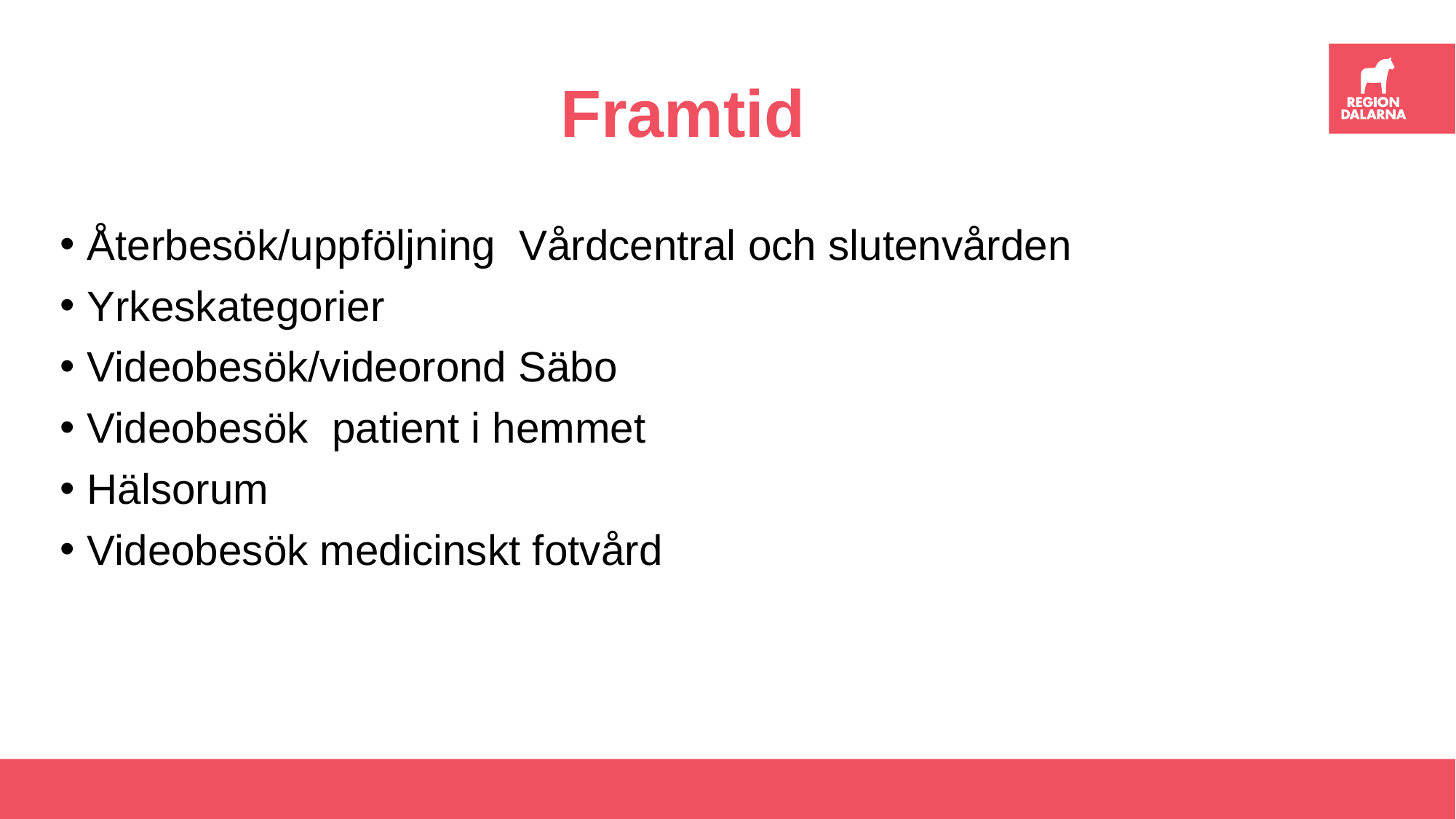

# Framtid
Återbesök/uppföljning  Vårdcentral och slutenvården
Yrkeskategorier
Videobesök/videorond Säbo
Videobesök  patient i hemmet
Hälsorum
Videobesök medicinskt fotvård